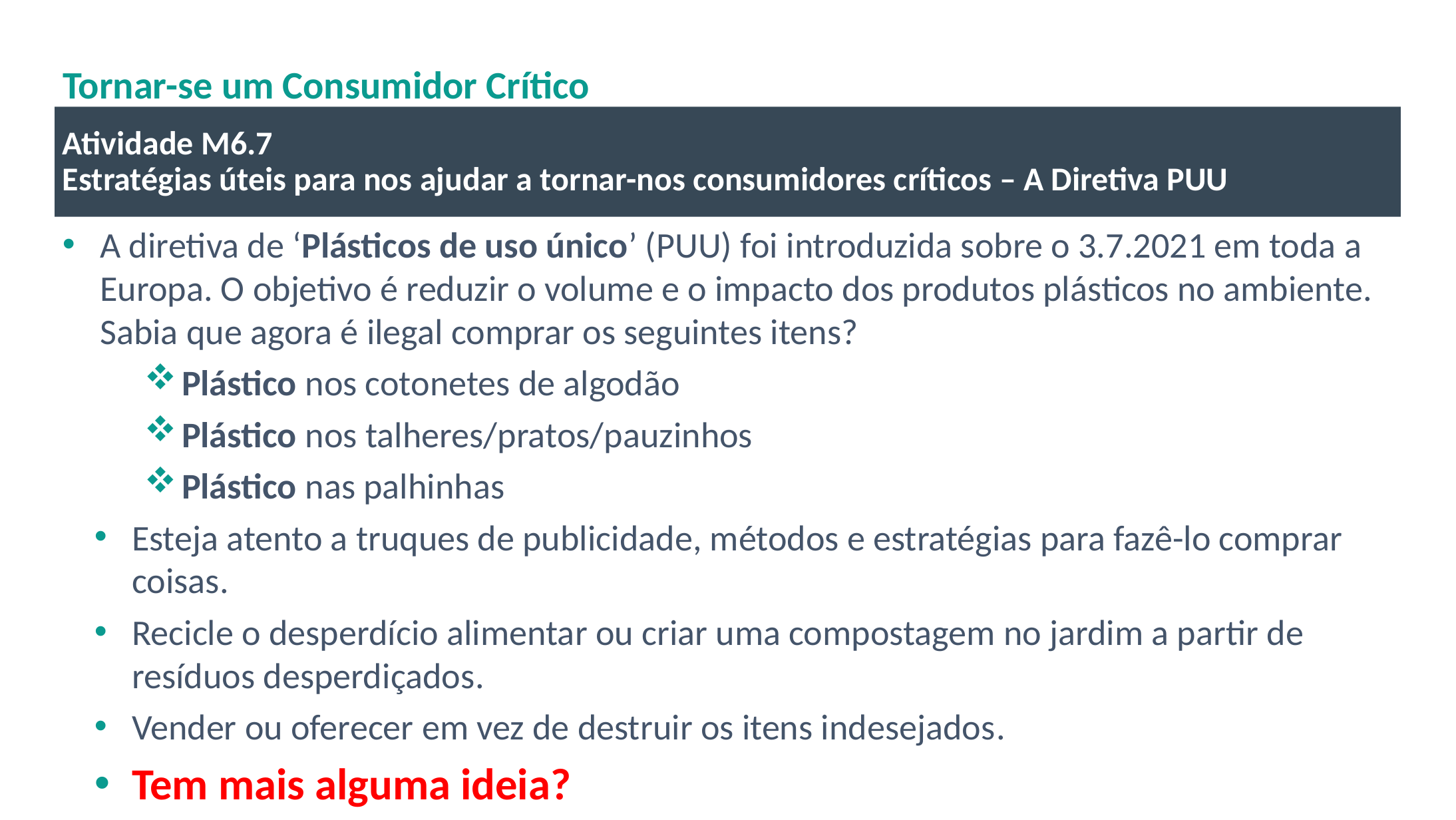

# Tornar-se um Consumidor Crítico
Atividade M6.7
Estratégias úteis para nos ajudar a tornar-nos consumidores críticos – A Diretiva PUU
A diretiva de ‘Plásticos de uso único’ (PUU) foi introduzida sobre o 3.7.2021 em toda a Europa. O objetivo é reduzir o volume e o impacto dos produtos plásticos no ambiente. Sabia que agora é ilegal comprar os seguintes itens?
Plástico nos cotonetes de algodão
Plástico nos talheres/pratos/pauzinhos
Plástico nas palhinhas
Esteja atento a truques de publicidade, métodos e estratégias para fazê-lo comprar coisas.
Recicle o desperdício alimentar ou criar uma compostagem no jardim a partir de resíduos desperdiçados.
Vender ou oferecer em vez de destruir os itens indesejados.
Tem mais alguma ideia?